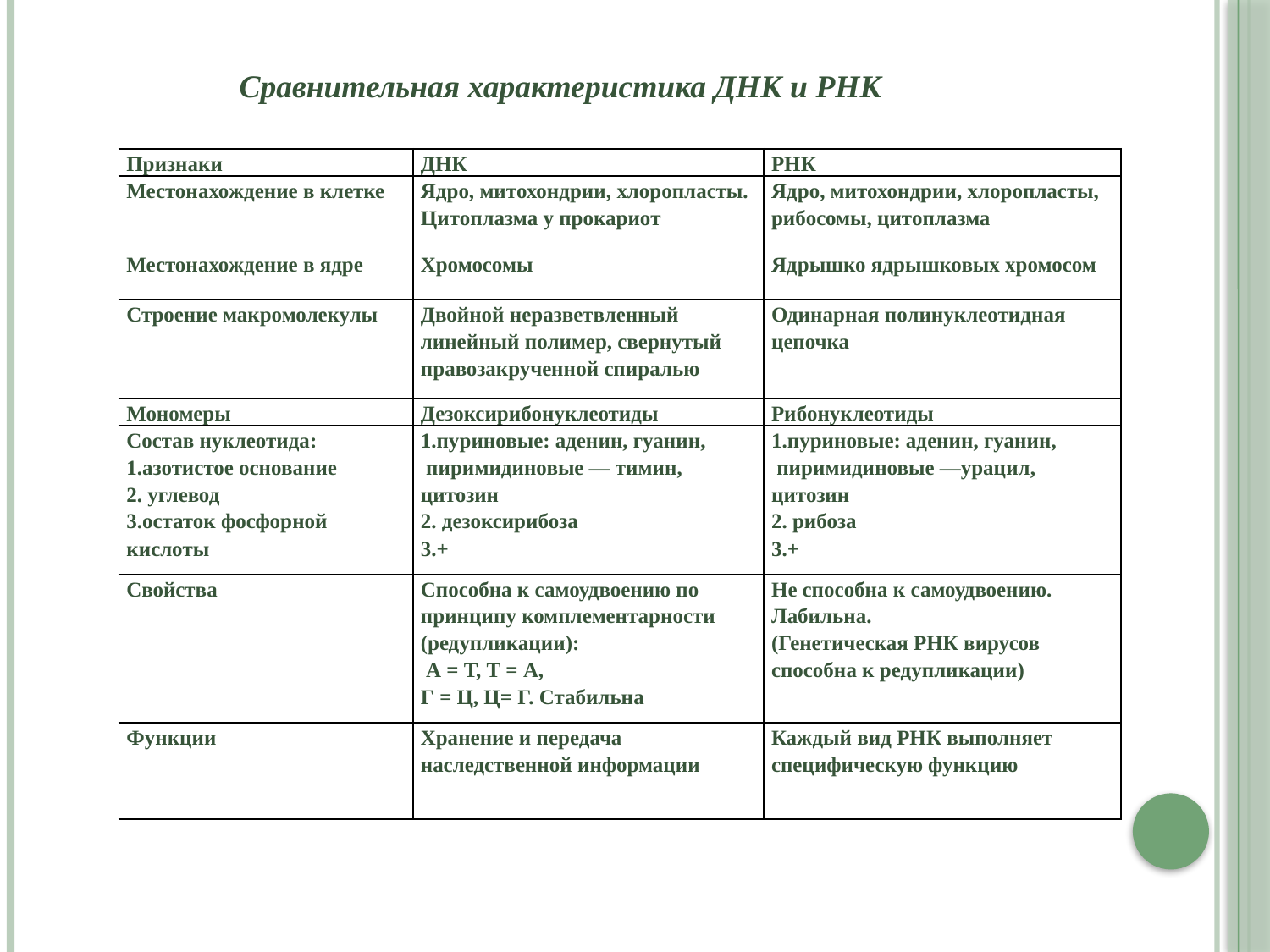

Сравнительная характеристика ДНК и РНК

| Признаки | ДНК | РНК |
| --- | --- | --- |
| Местонахождение в клетке | Ядро, митохондрии, хлоропласты. Цитоплазма у прокариот | Ядро, митохондрии, хлоропласты, рибосомы, цитоплазма |
| Местонахождение в ядре | Хромосомы | Ядрышко ядрышковых хромосом |
| Строение макромолекулы | Двойной неразветвленный линейный полимер, свернутый правозакрученной спиралью | Одинарная полинуклеотидная цепочка |
| Мономеры | Дезоксирибонуклеотиды | Рибонуклеотиды |
| Состав нуклеотида: 1.азотистое основание 2. углевод 3.оста­ток фосфорной кислоты | 1.пуриновые: аденин, гуанин, пиримидиновые — тимин, цитозин 2. дезоксирибоза 3.+ | 1.пуриновые: аденин, гуанин, пиримидиновые —урацил, цитозин 2. рибоза 3.+ |
| Свойства | Способна к самоудвоению по принципу комплементарности (редупликации): А = Т, Т = А, Г = Ц, Ц= Г. Стабильна | Не способна к самоудвоению. Лабильна. (Генетическая РНК виру­сов способна к редупликации) |
| Функции | Хранение и передача наследственной информации | Каждый вид РНК выполняет специфическую функцию |